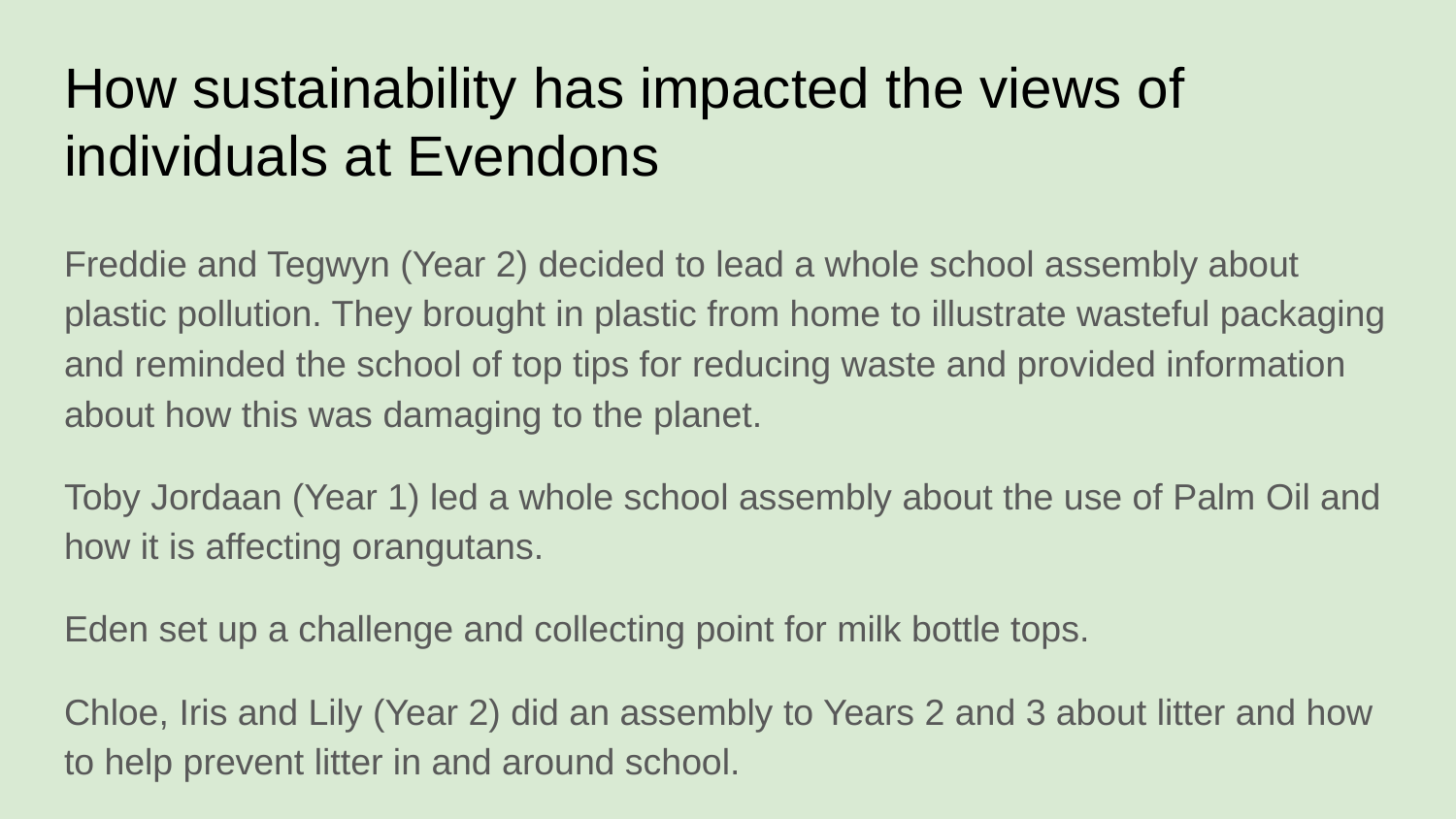

# How sustainability has impacted the views of individuals at Evendons
Freddie and Tegwyn (Year 2) decided to lead a whole school assembly about plastic pollution. They brought in plastic from home to illustrate wasteful packaging and reminded the school of top tips for reducing waste and provided information about how this was damaging to the planet.
Toby Jordaan (Year 1) led a whole school assembly about the use of Palm Oil and how it is affecting orangutans.
Eden set up a challenge and collecting point for milk bottle tops.
Chloe, Iris and Lily (Year 2) did an assembly to Years 2 and 3 about litter and how to help prevent litter in and around school.